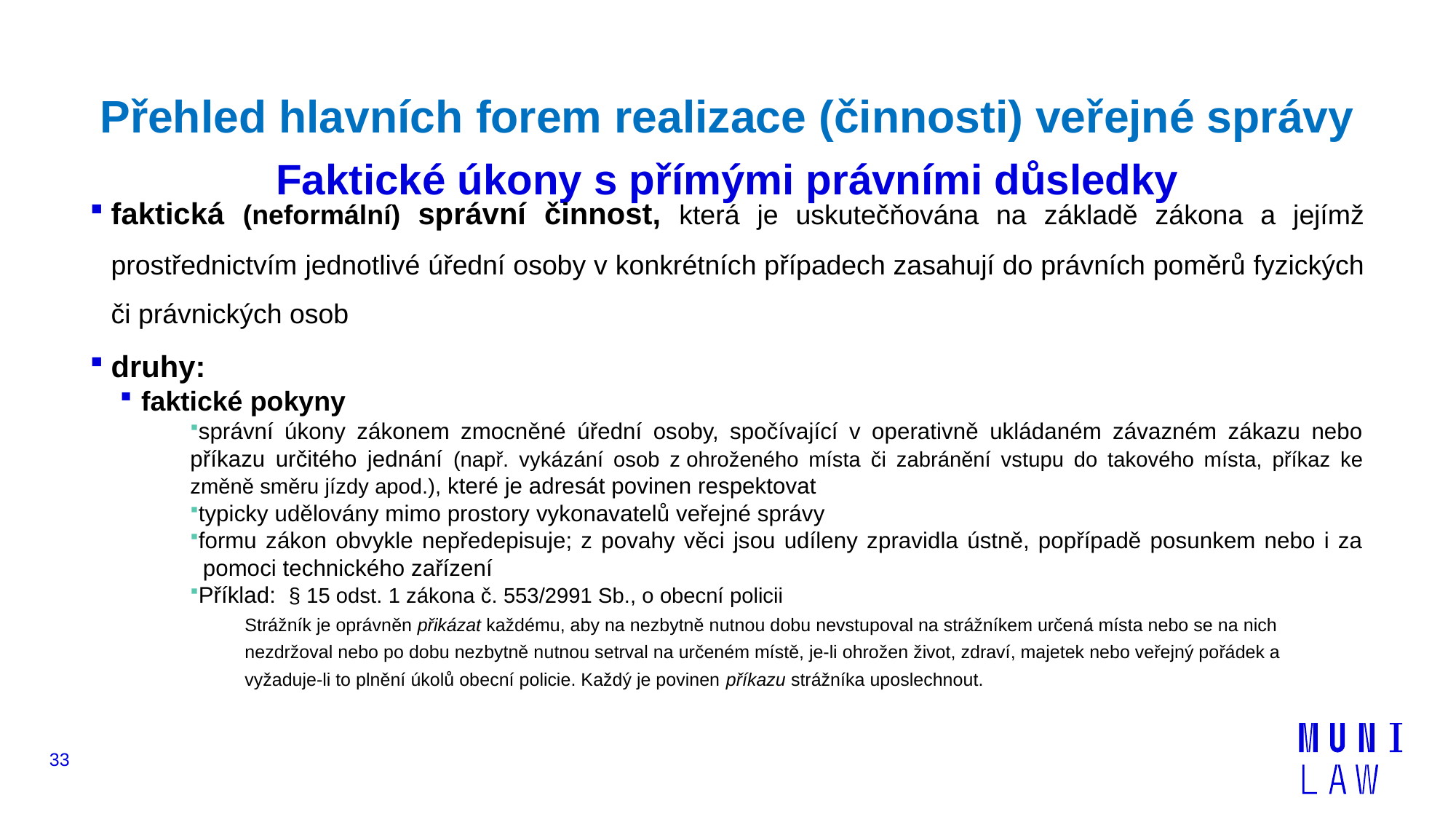

# Přehled hlavních forem realizace (činnosti) veřejné správy Faktické úkony s přímými právními důsledky

faktická (neformální) správní činnost, která je uskutečňována na základě zákona a jejímž prostřednictvím jednotlivé úřední osoby v konkrétních případech zasahují do právních poměrů fyzických či právnických osob
druhy:
faktické pokyny
správní úkony zákonem zmocněné úřední osoby, spočívající v operativně ukládaném závazném zákazu nebo příkazu určitého jednání (např. vykázání osob z ohroženého místa či zabránění vstupu do takového místa, příkaz ke změně směru jízdy apod.), které je adresát povinen respektovat
typicky udělovány mimo prostory vykonavatelů veřejné správy
formu zákon obvykle nepředepisuje; z povahy věci jsou udíleny zpravidla ústně, popřípadě posunkem nebo i za
  pomoci technického zařízení
Příklad:  § 15 odst. 1 zákona č. 553/2991 Sb., o obecní policii
Strážník je oprávněn přikázat každému, aby na nezbytně nutnou dobu nevstupoval na strážníkem určená místa nebo se na nich nezdržoval nebo po dobu nezbytně nutnou setrval na určeném místě, je-li ohrožen život, zdraví, majetek nebo veřejný pořádek a vyžaduje-li to plnění úkolů obecní policie. Každý je povinen příkazu strážníka uposlechnout.

33